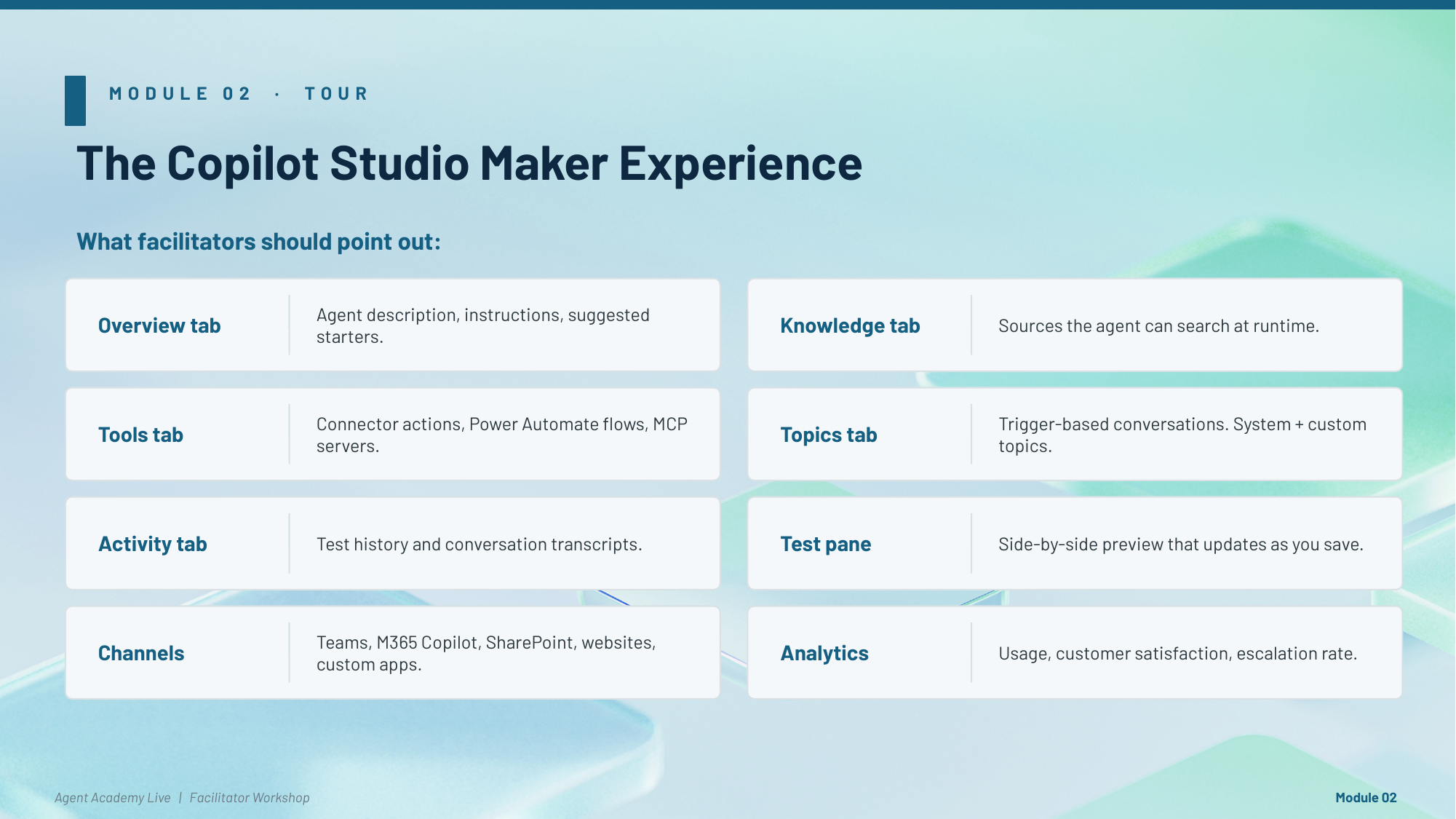

MODULE 02  ·  TOUR

The Copilot Studio Maker Experience
What facilitators should point out:

Overview tab
Agent description, instructions, suggested starters.
Knowledge tab
Sources the agent can search at runtime.

Tools tab
Connector actions, Power Automate flows, MCP servers.
Topics tab
Trigger-based conversations. System + custom topics.

Activity tab
Test history and conversation transcripts.
Test pane
Side-by-side preview that updates as you save.

Channels
Teams, M365 Copilot, SharePoint, websites, custom apps.
Analytics
Usage, customer satisfaction, escalation rate.

Agent Academy Live   |   Facilitator Workshop
Module 02